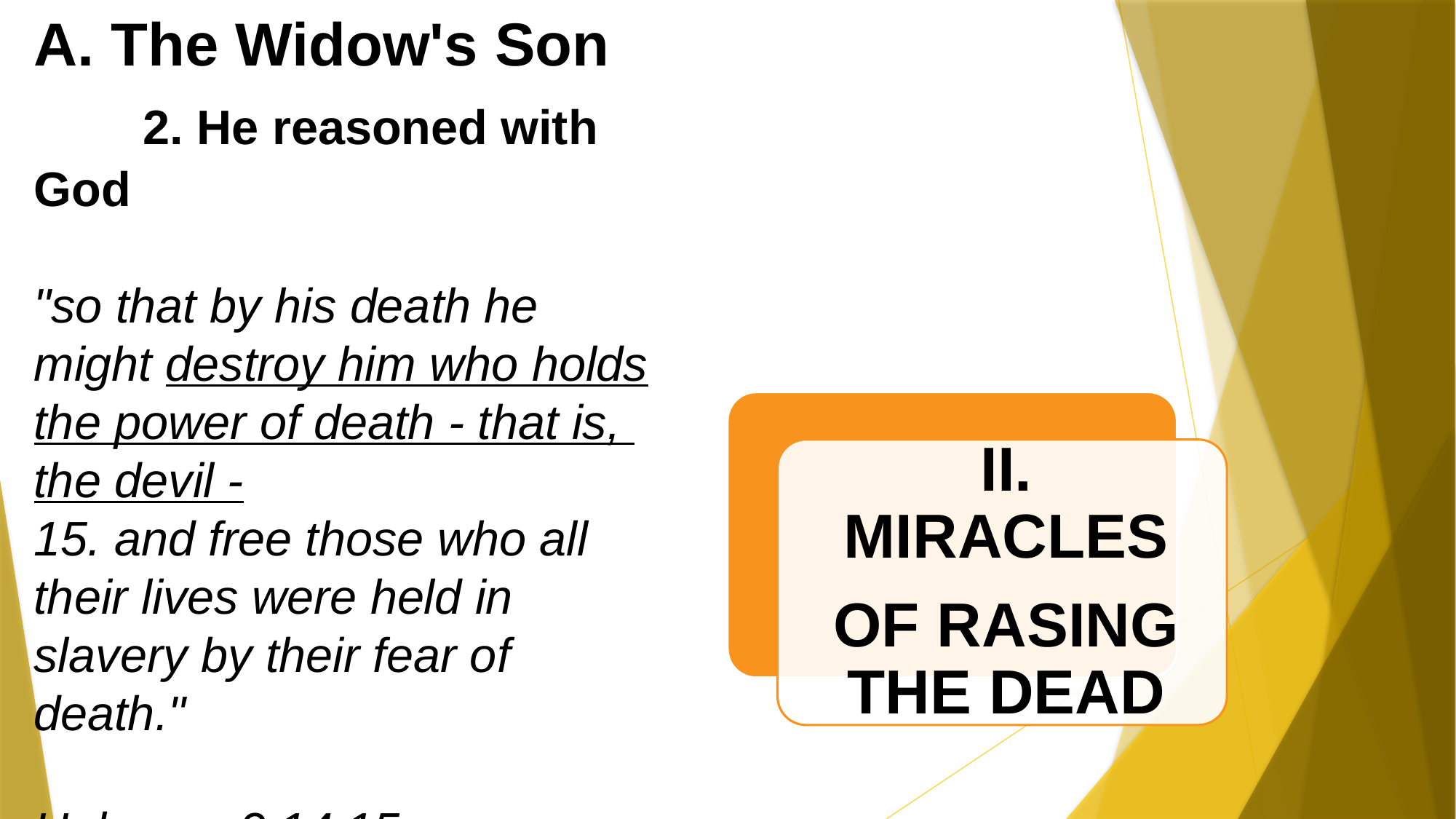

A. The Widow's Son
	2. He reasoned with God

"so that by his death he might destroy him who holds the power of death - that is,
the devil -
15. and free those who all their lives were held in slavery by their fear of death."
				Hebrews 2:14,15
# How Does God Heal?
II. MIRACLES
OF RASING THE DEAD